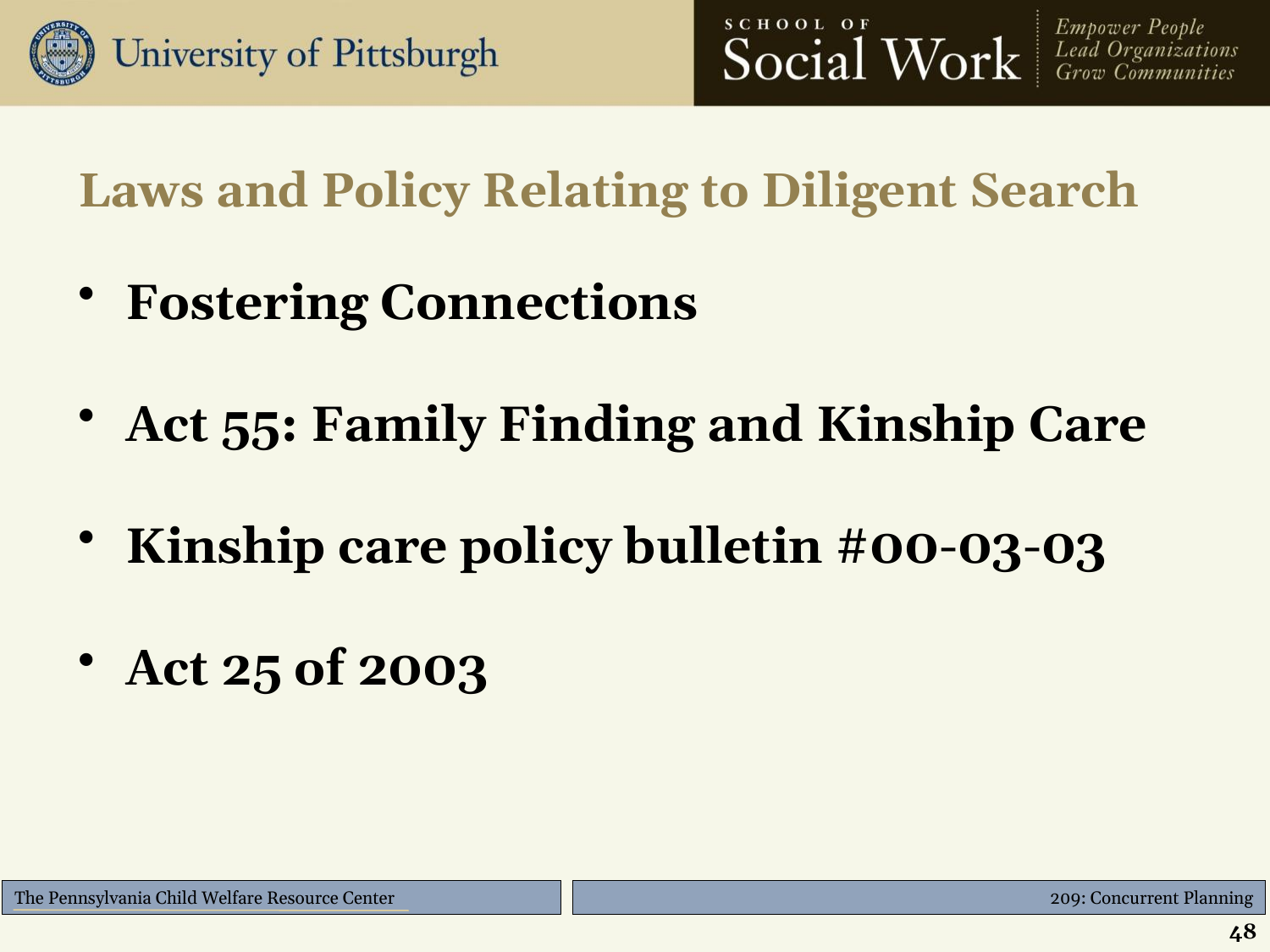

# Laws and Policy Relating to Diligent Search
Fostering Connections
Act 55: Family Finding and Kinship Care
Kinship care policy bulletin #00-03-03
Act 25 of 2003

48